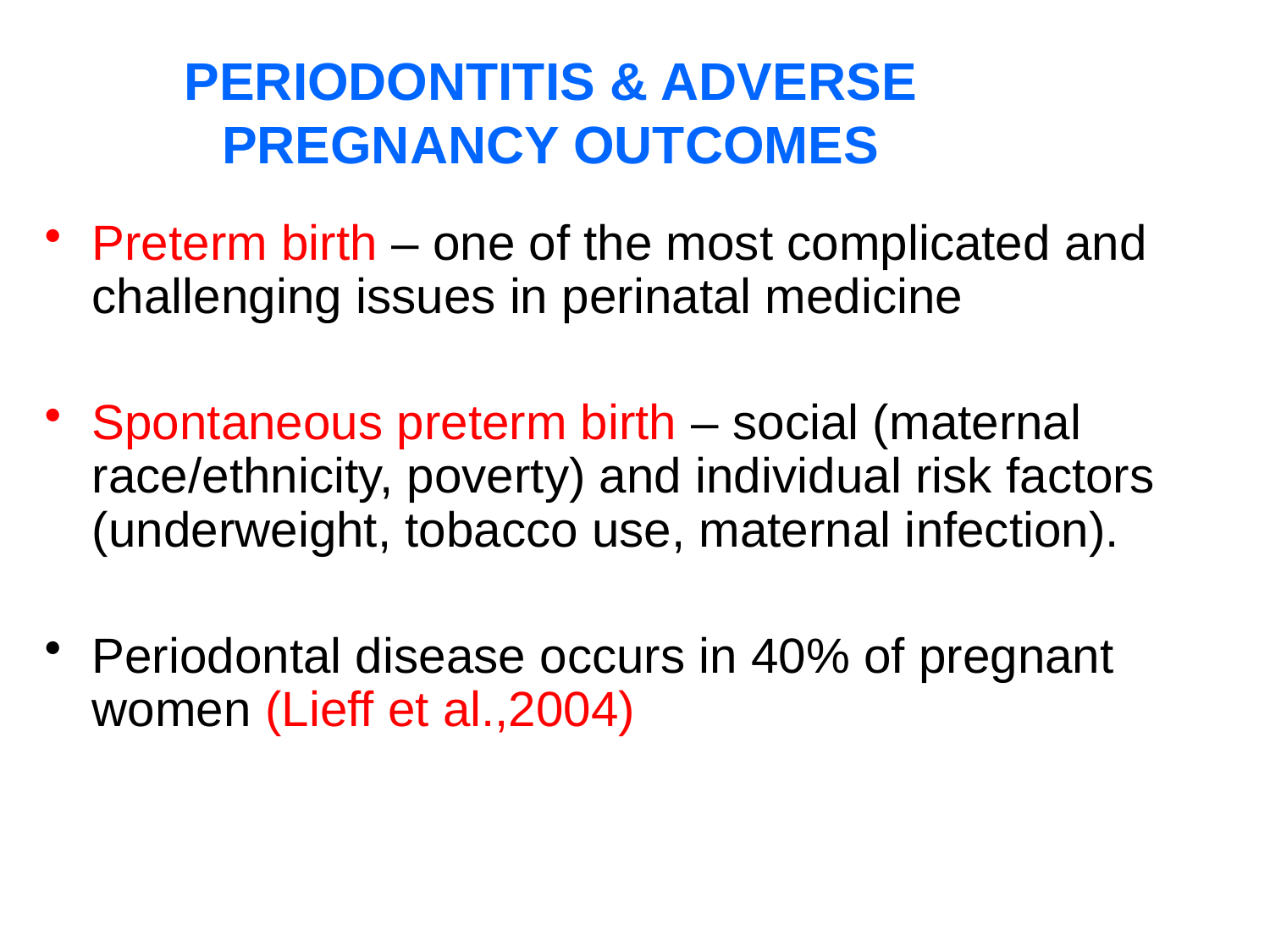

# PERIODONTITIS & ADVERSE PREGNANCY OUTCOMES
Preterm birth – one of the most complicated and challenging issues in perinatal medicine

Spontaneous preterm birth – social (maternal race/ethnicity, poverty) and individual risk factors (underweight, tobacco use, maternal infection).

Periodontal disease occurs in 40% of pregnant women (Lieff et al.,2004)